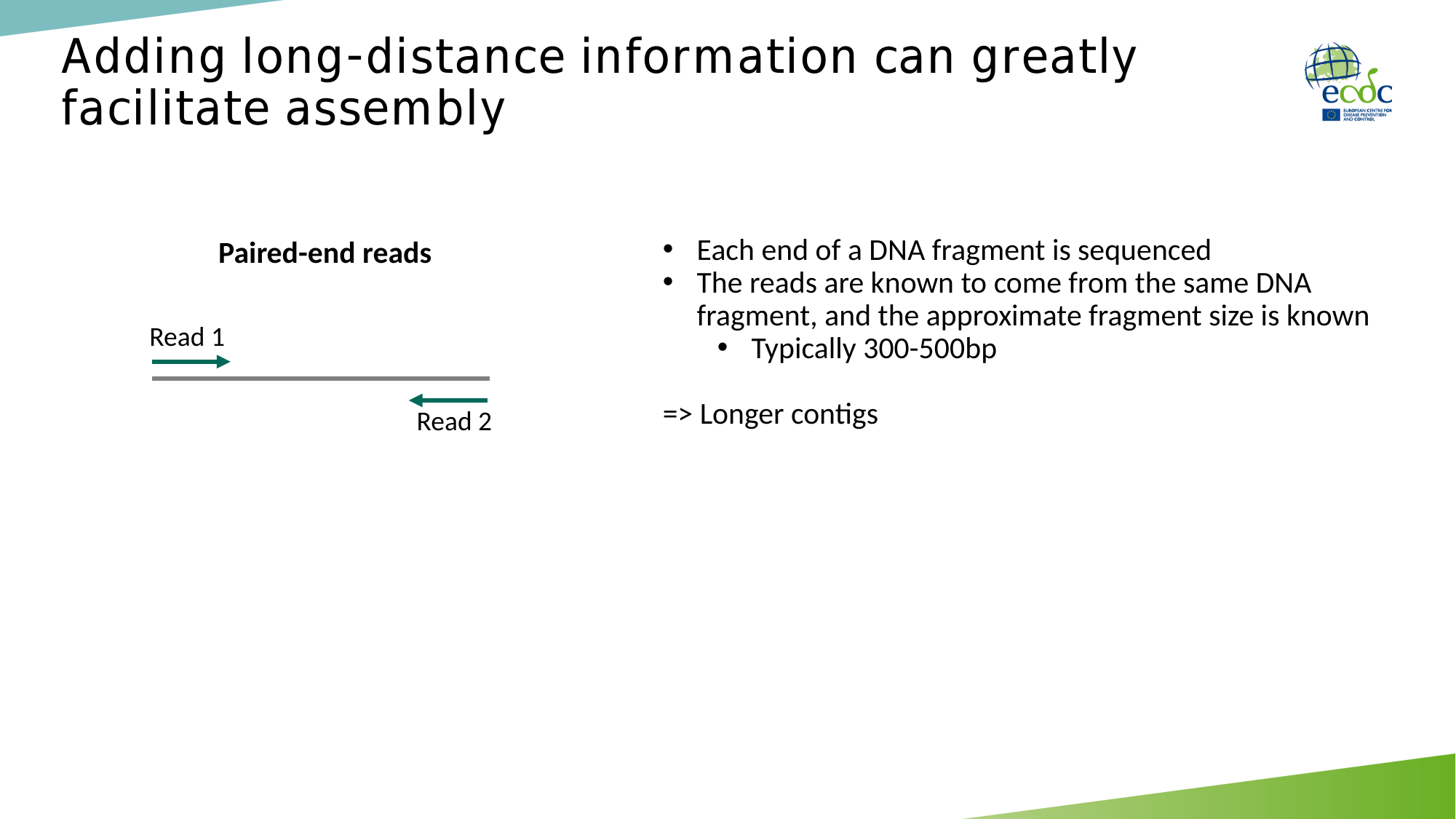

# Adding long-distance information can greatly facilitate assembly
Each end of a DNA fragment is sequenced
The reads are known to come from the same DNA fragment, and the approximate fragment size is known
Typically 300-500bp

=> Longer contigs
Paired-end reads
Read 1
Read 2